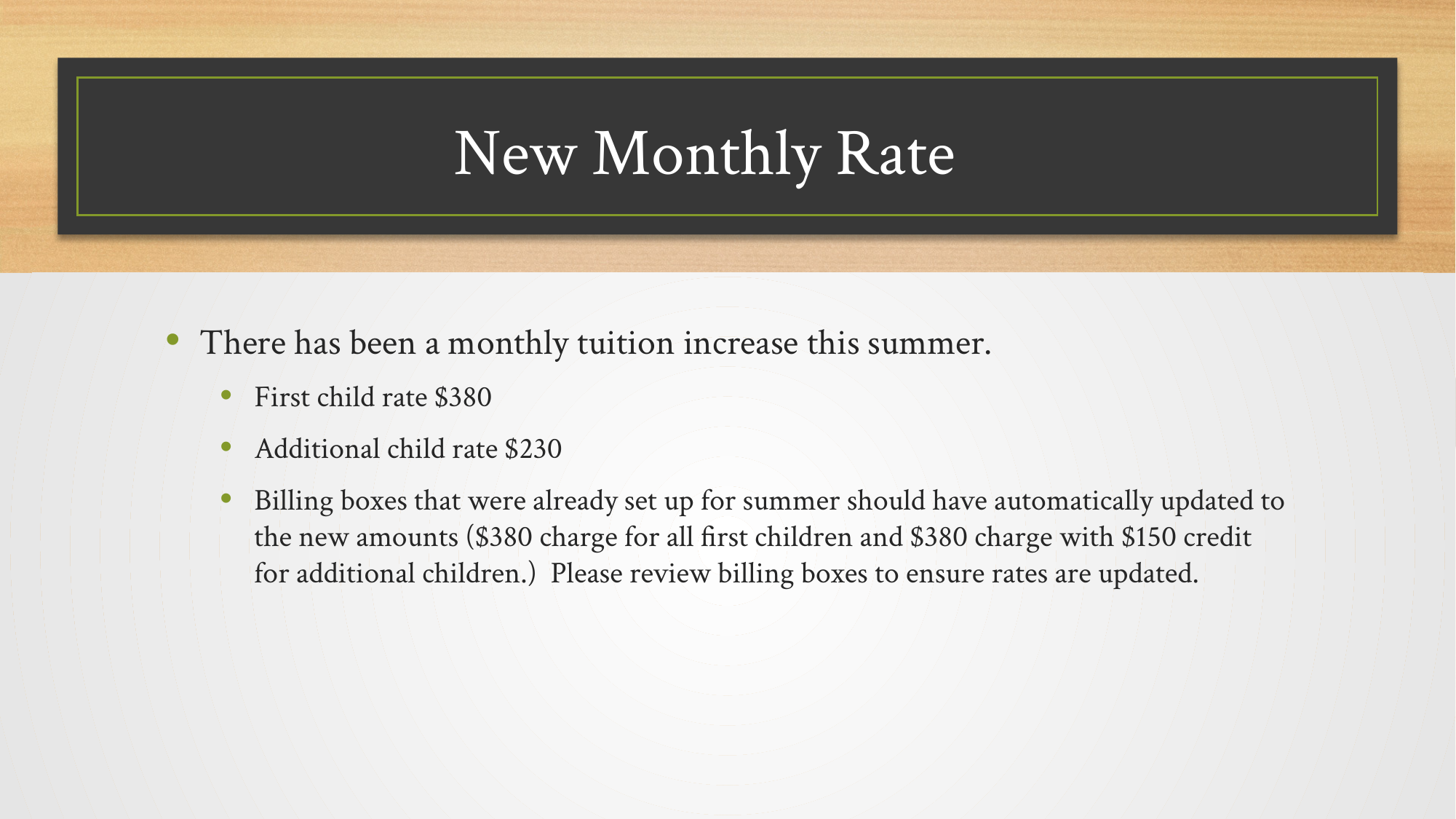

# New Monthly Rate

There has been a monthly tuition increase this summer.
First child rate $380
Additional child rate $230
Billing boxes that were already set up for summer should have automatically updated to the new amounts ($380 charge for all first children and $380 charge with $150 credit for additional children.)  Please review billing boxes to ensure rates are updated.